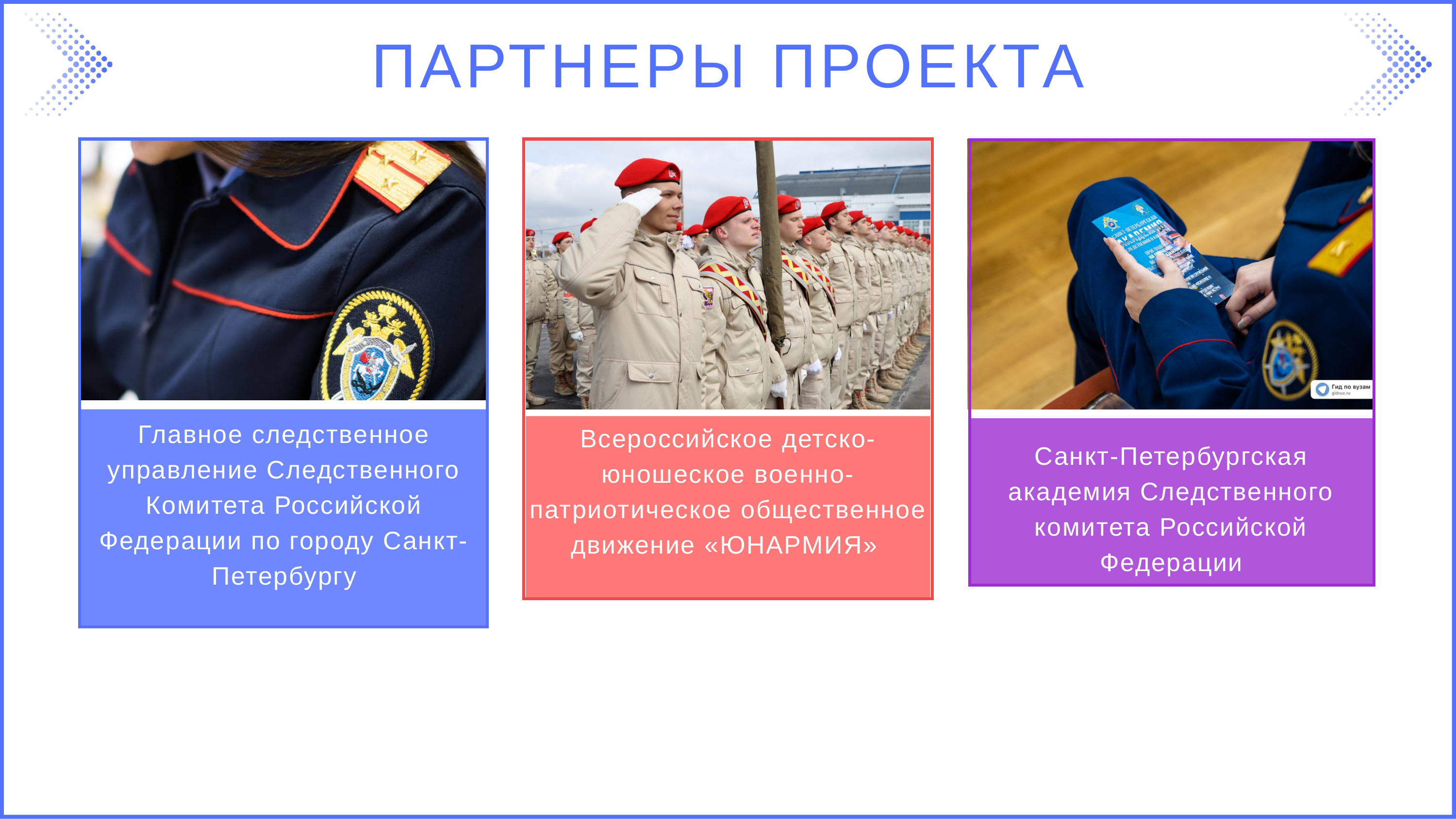

ПАРТНЕРЫ ПРОЕКТА

Главное следственное управление Следственного Комитета Российской Федерации по городу Санкт-Петербургу

Всероссийское детско-юношеское военно-патриотическое общественное движение «ЮНАРМИЯ»

Санкт-Петербургская академия Следственного комитета Российской Федерации